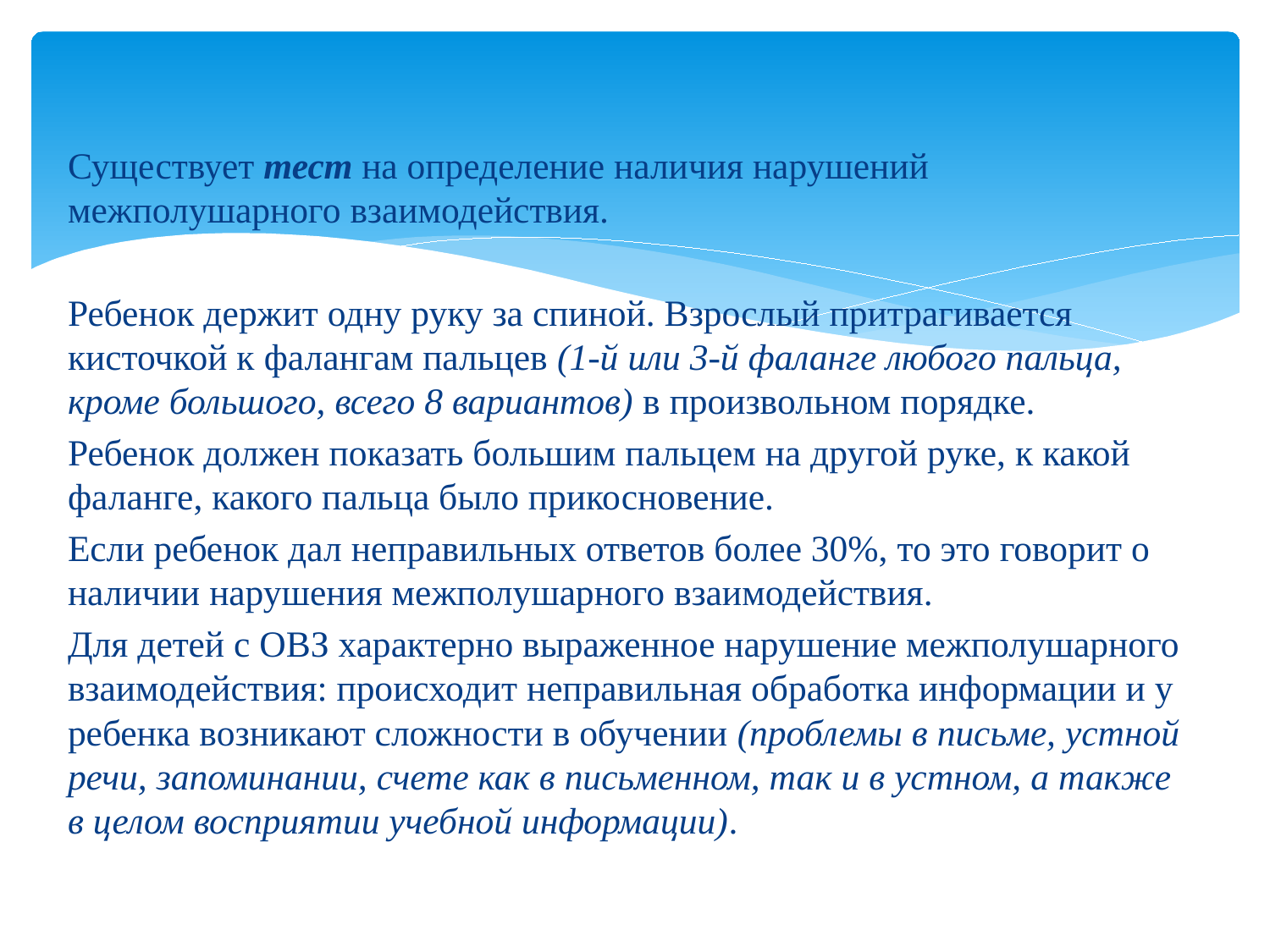

Существует тест на определение наличия нарушений межполушарного взаимодействия.

Ребенок держит одну руку за спиной. Взрослый притрагивается кисточкой к фалангам пальцев (1-й или 3-й фаланге любого пальца, кроме большого, всего 8 вариантов) в произвольном порядке.
Ребенок должен показать большим пальцем на другой руке, к какой фаланге, какого пальца было прикосновение.
Если ребенок дал неправильных ответов более 30%, то это говорит о наличии нарушения межполушарного взаимодействия.
Для детей с ОВЗ характерно выраженное нарушение межполушарного взаимодействия: происходит неправильная обработка информации и у ребенка возникают сложности в обучении (проблемы в письме, устной речи, запоминании, счете как в письменном, так и в устном, а также в целом восприятии учебной информации).